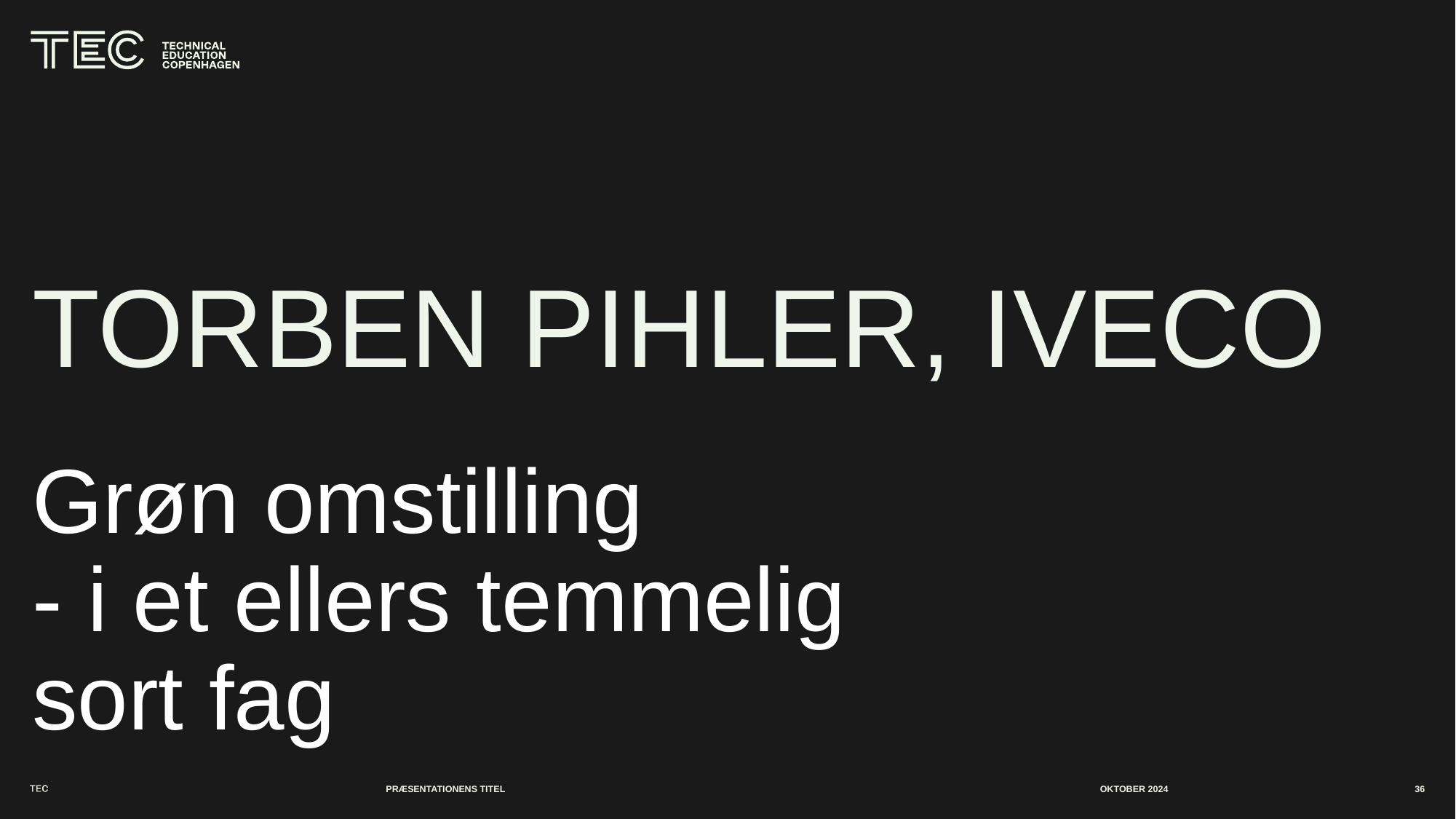

# Torben Pihler, IVECO
Grøn omstilling
- i et ellers temmelig sort fag
PRÆSENTATIONENS TITEL
oktober 2024
36